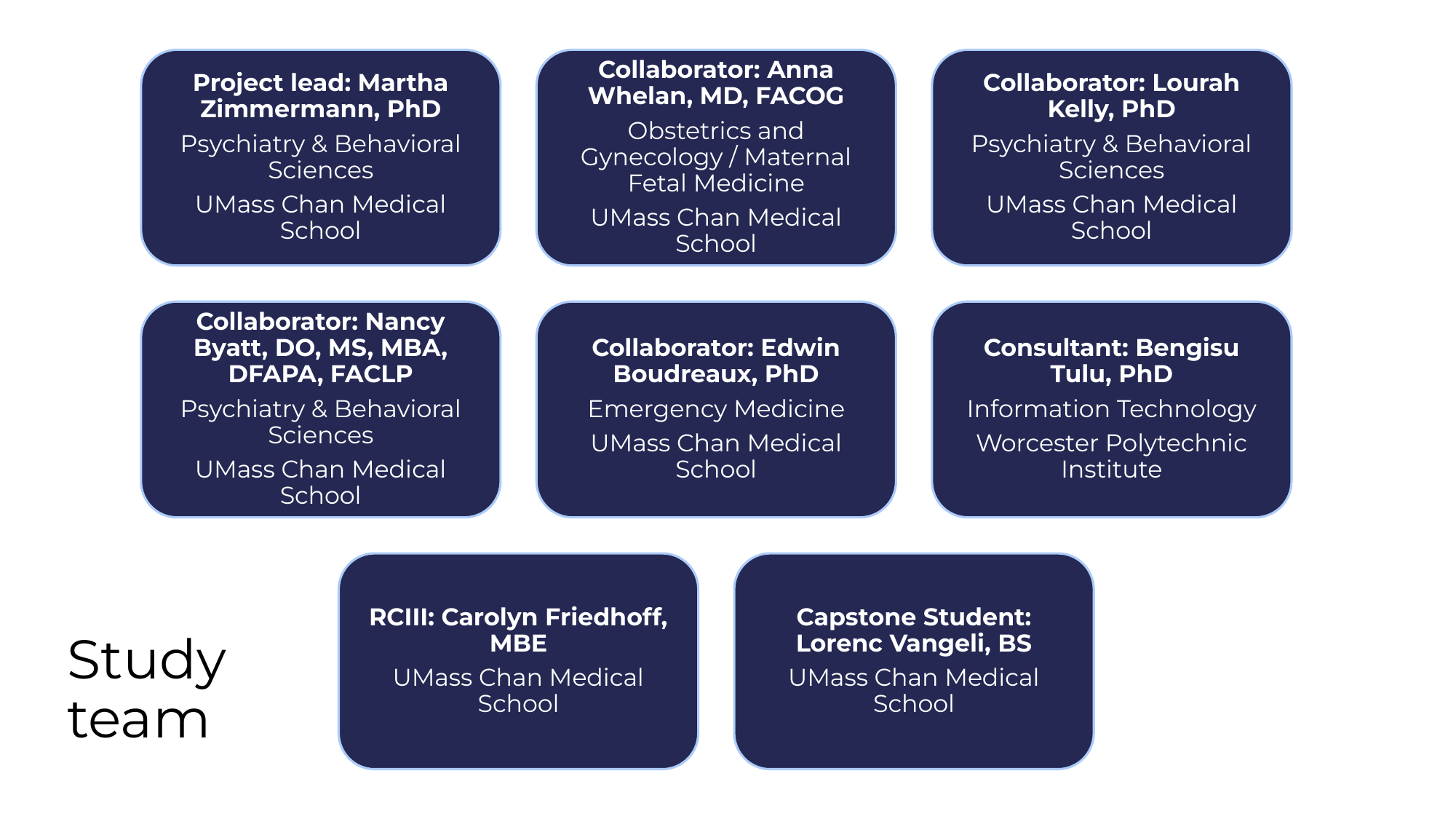

Project lead: Martha Zimmermann, PhD
Psychiatry & Behavioral Sciences
UMass Chan Medical School
Collaborator: Anna Whelan, MD, FACOG
Obstetrics and Gynecology / Maternal Fetal Medicine
UMass Chan Medical School
Collaborator: Lourah Kelly, PhD
Psychiatry & Behavioral Sciences
UMass Chan Medical School
Collaborator: Nancy Byatt, DO, MS, MBA, DFAPA, FACLP
Psychiatry & Behavioral Sciences
UMass Chan Medical School
Collaborator: Edwin Boudreaux, PhD
Emergency Medicine
UMass Chan Medical School
Consultant: Bengisu Tulu, PhD
Information Technology
Worcester Polytechnic Institute
RCIII: Carolyn Friedhoff, MBE
UMass Chan Medical School
Capstone Student: Lorenc Vangeli, BS
UMass Chan Medical School
Study team